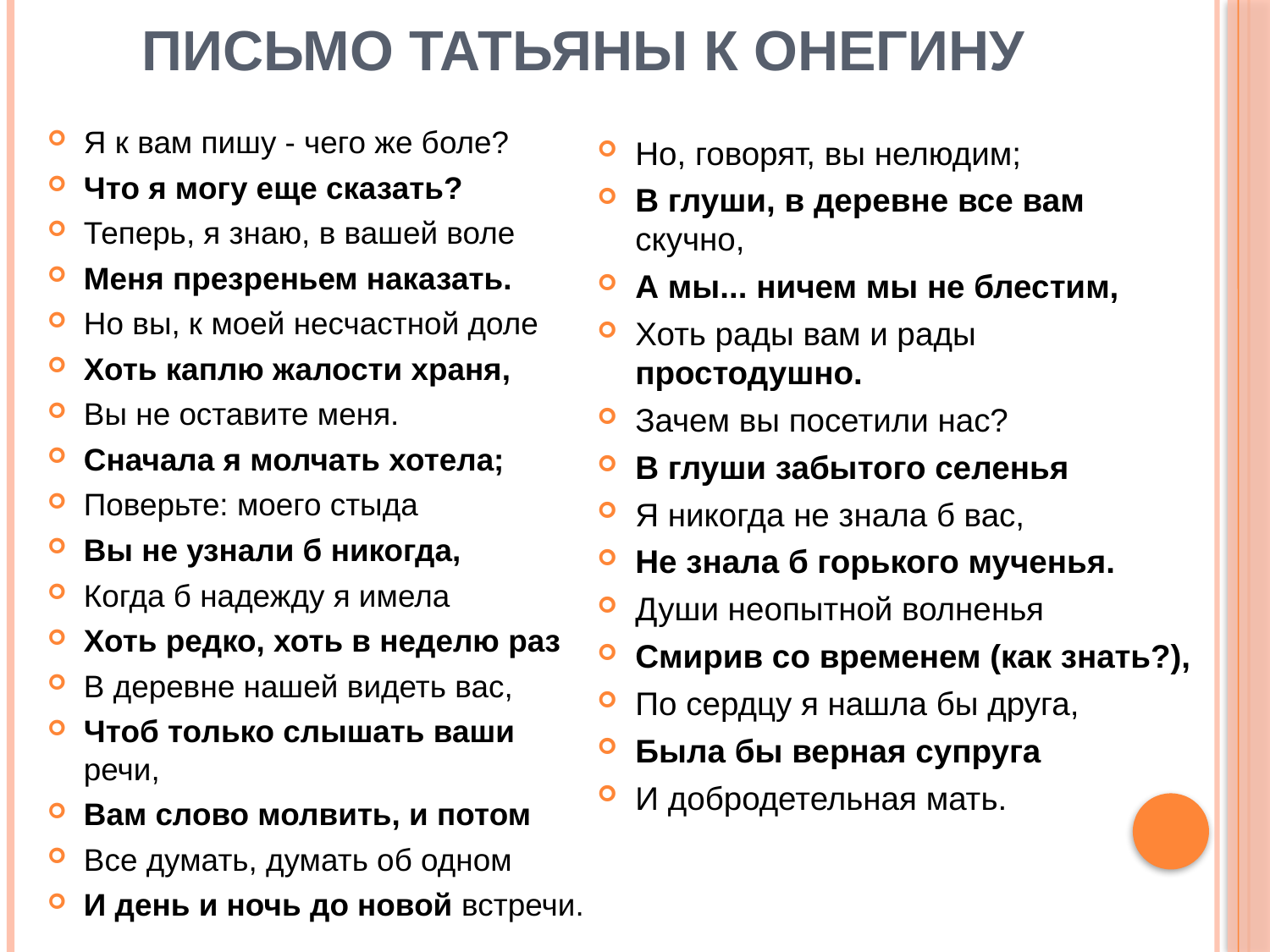

# Письмо Татьяны к Онегину
Я к вам пишу - чего же боле?
Что я могу еще сказать?
Теперь, я знаю, в вашей воле
Меня презреньем наказать.
Но вы, к моей несчастной доле
Хоть каплю жалости храня,
Вы не оставите меня.
Сначала я молчать хотела;
Поверьте: моего стыда
Вы не узнали б никогда,
Когда б надежду я имела
Хоть редко, хоть в неделю раз
В деревне нашей видеть вас,
Чтоб только слышать ваши речи,
Вам слово молвить, и потом
Все думать, думать об одном
И день и ночь до новой встречи.

Но, говорят, вы нелюдим;
В глуши, в деревне все вам скучно,
А мы... ничем мы не блестим,
Хоть рады вам и рады простодушно.
Зачем вы посетили нас?
В глуши забытого селенья
Я никогда не знала б вас,
Не знала б горького мученья.
Души неопытной волненья
Смирив со временем (как знать?),
По сердцу я нашла бы друга,
Была бы верная супруга
И добродетельная мать.